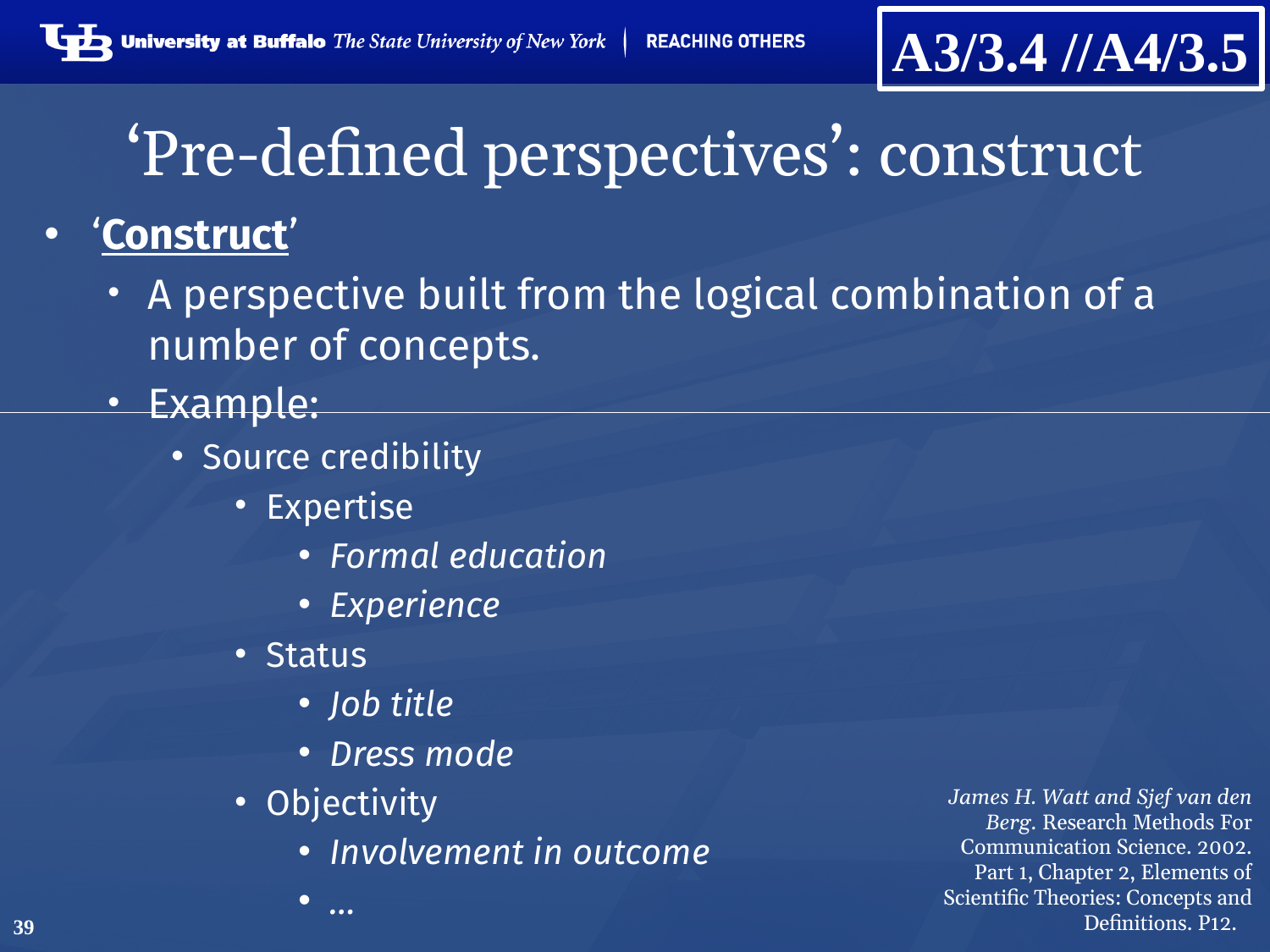

A3/3.4 //A4/3.5
# ‘Pre-defined perspectives’: construct
‘Construct’
A perspective built from the logical combination of a number of concepts.
Example:
Source credibility
Expertise
Formal education
Experience
Status
Job title
Dress mode
Objectivity
Involvement in outcome
…

James H. Watt and Sjef van den Berg. Research Methods For Communication Science. 2002.
Part 1, Chapter 2, Elements of Scientific Theories: Concepts and Definitions. P12.
39